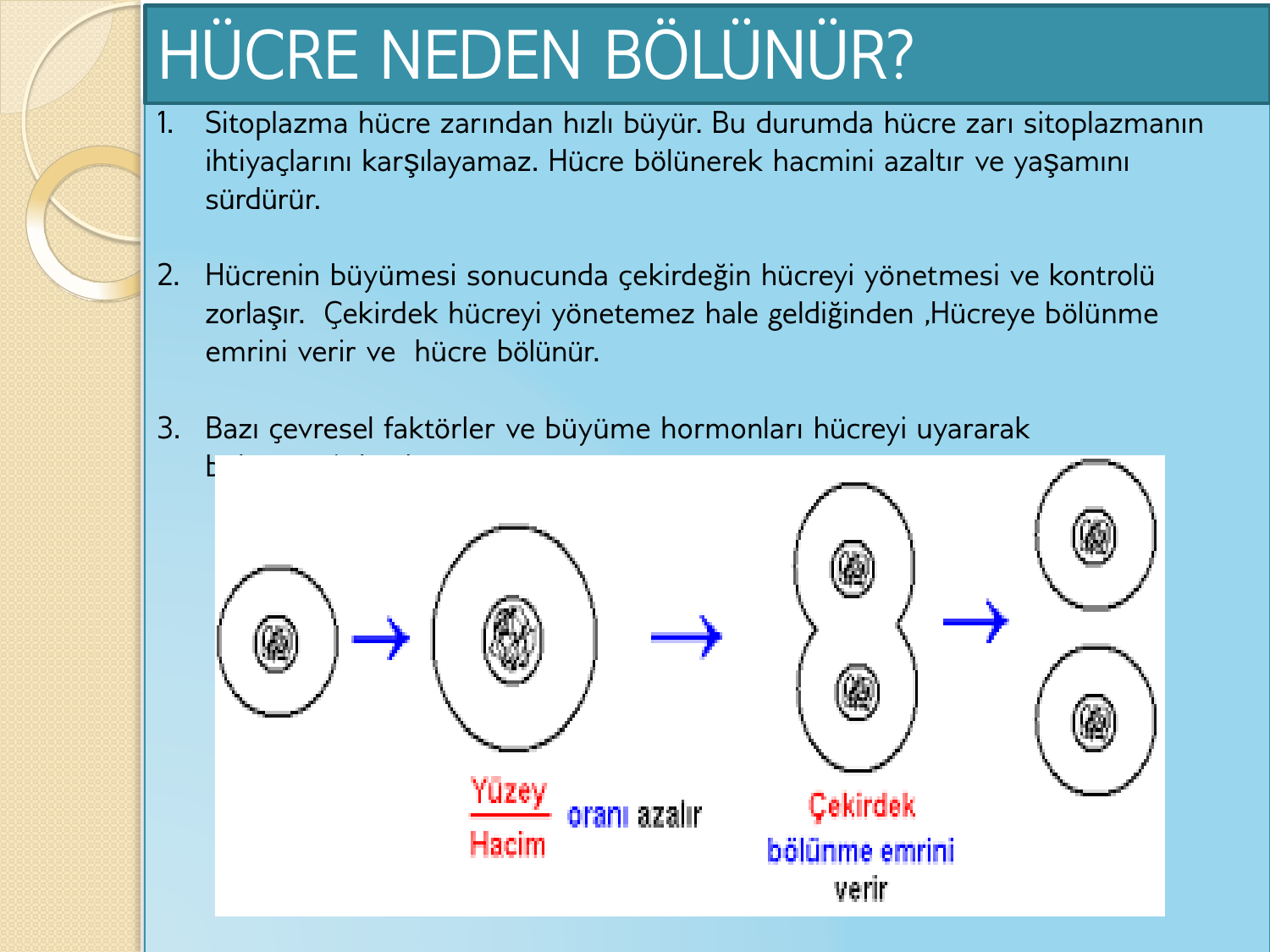

# HÜCRE NEDEN BÖLÜNÜR?

Sitoplazma hücre zarından hızlı büyür. Bu durumda hücre zarı sitoplazmanın
ihtiyaçlarını karşılayamaz. Hücre bölünerek hacmini azaltır ve yaşamını sürdürür.

Hücrenin büyümesi sonucunda çekirdeğin hücreyi yönetmesi ve kontrolü zorlaşır.  Çekirdek hücreyi yönetemez hale geldiğinden ,Hücreye bölünme emrini verir ve  hücre bölünür.

Bazı çevresel faktörler ve büyüme hormonları hücreyi uyararak bölünmeyi  başlatır.